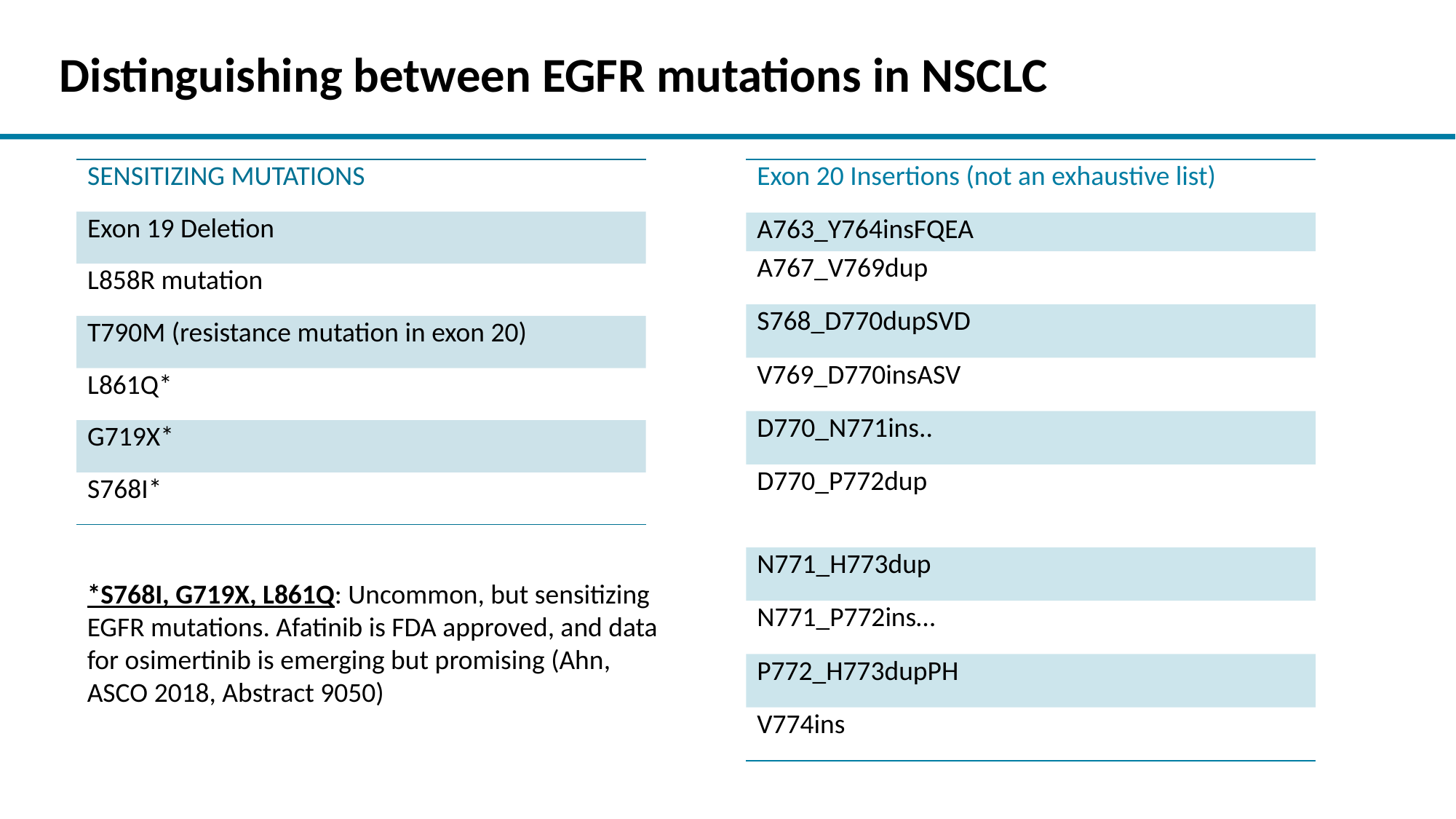

# Distinguishing between EGFR mutations in NSCLC
| SENSITIZING MUTATIONS |
| --- |
| Exon 19 Deletion |
| L858R mutation |
| T790M (resistance mutation in exon 20) |
| L861Q\* |
| G719X\* |
| S768I\* |
| Exon 20 Insertions (not an exhaustive list) |
| --- |
| A763\_Y764insFQEA |
| A767\_V769dup |
| S768\_D770dupSVD |
| V769\_D770insASV |
| D770\_N771ins.. |
| D770\_P772dup |
| N771\_H773dup |
| N771\_P772ins… |
| P772\_H773dupPH |
| V774ins |
*S768I, G719X, L861Q: Uncommon, but sensitizing EGFR mutations. Afatinib is FDA approved, and data for osimertinib is emerging but promising (Ahn, ASCO 2018, Abstract 9050)